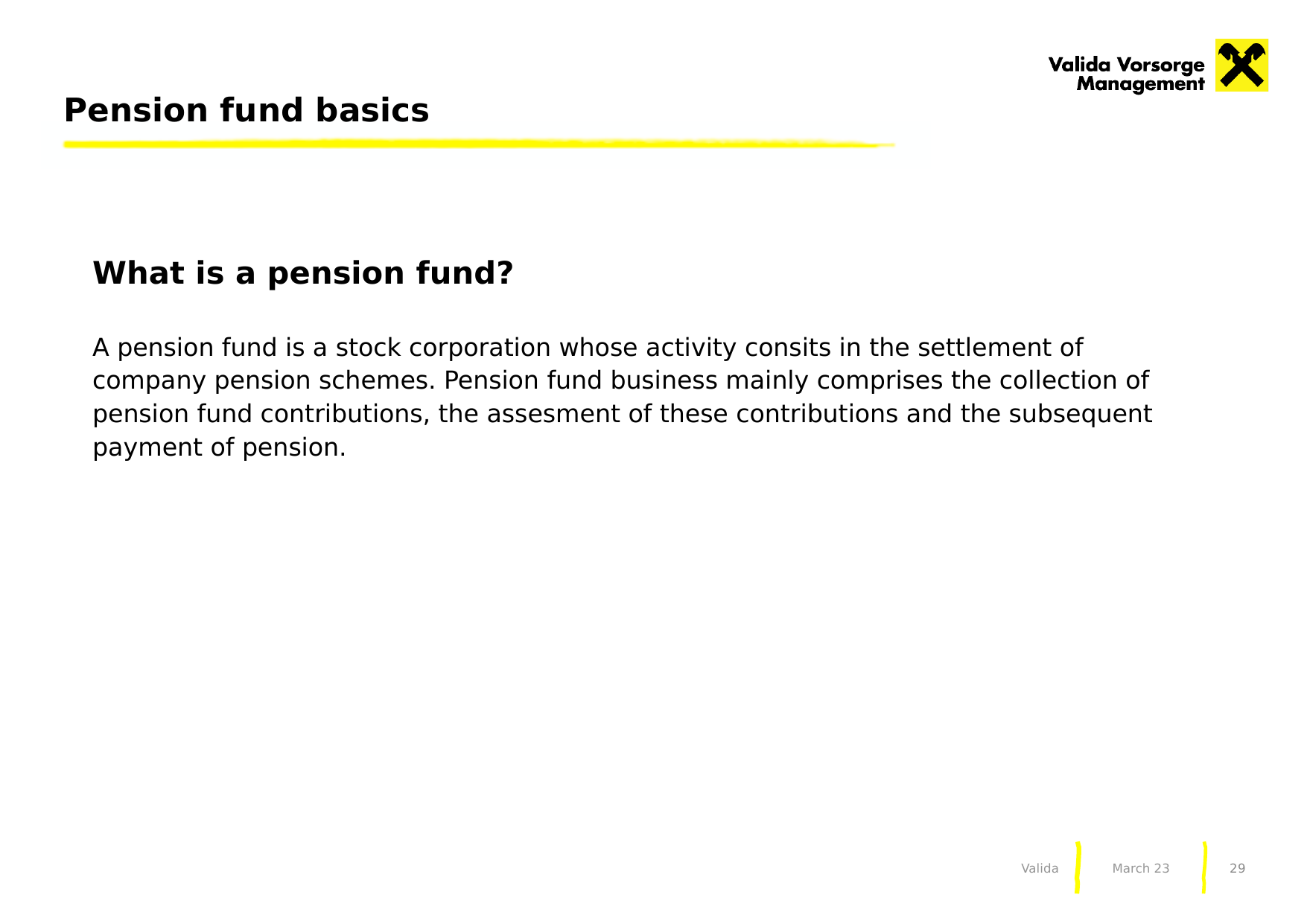

# Pension fund basics
What is a pension fund?

A pension fund is a stock corporation whose activity consits in the settlement of company pension schemes. Pension fund business mainly comprises the collection of pension fund contributions, the assesment of these contributions and the subsequent payment of pension.
29
Valida
March 23